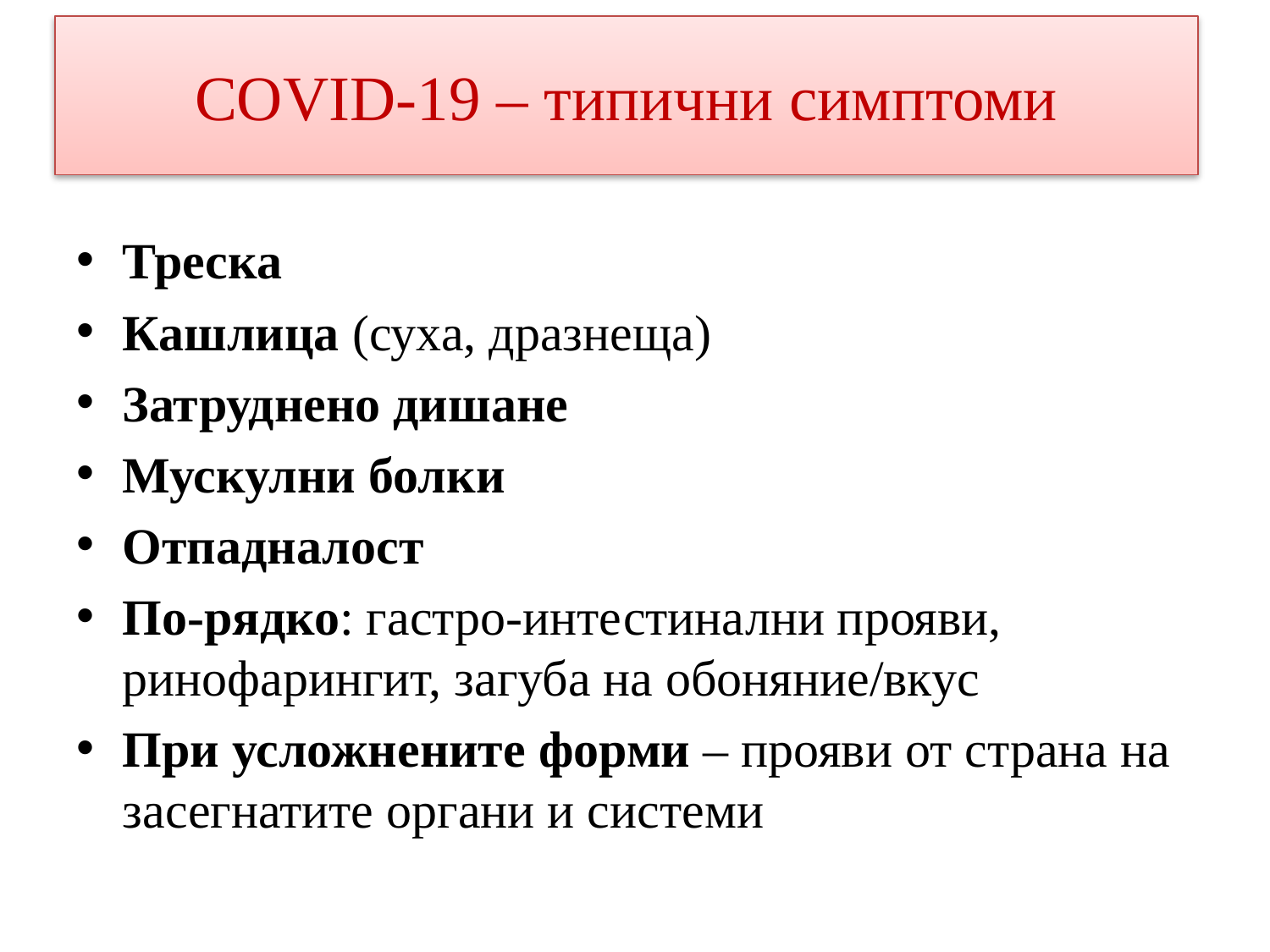

# COVID-19 – типични симптоми
Треска
Кашлица (суха, дразнеща)
Затруднено дишане
Мускулни болки
Отпадналост
По-рядко: гастро-интестинални прояви, ринофарингит, загуба на обоняние/вкус
При усложнените форми – прояви от страна на засегнатите органи и системи